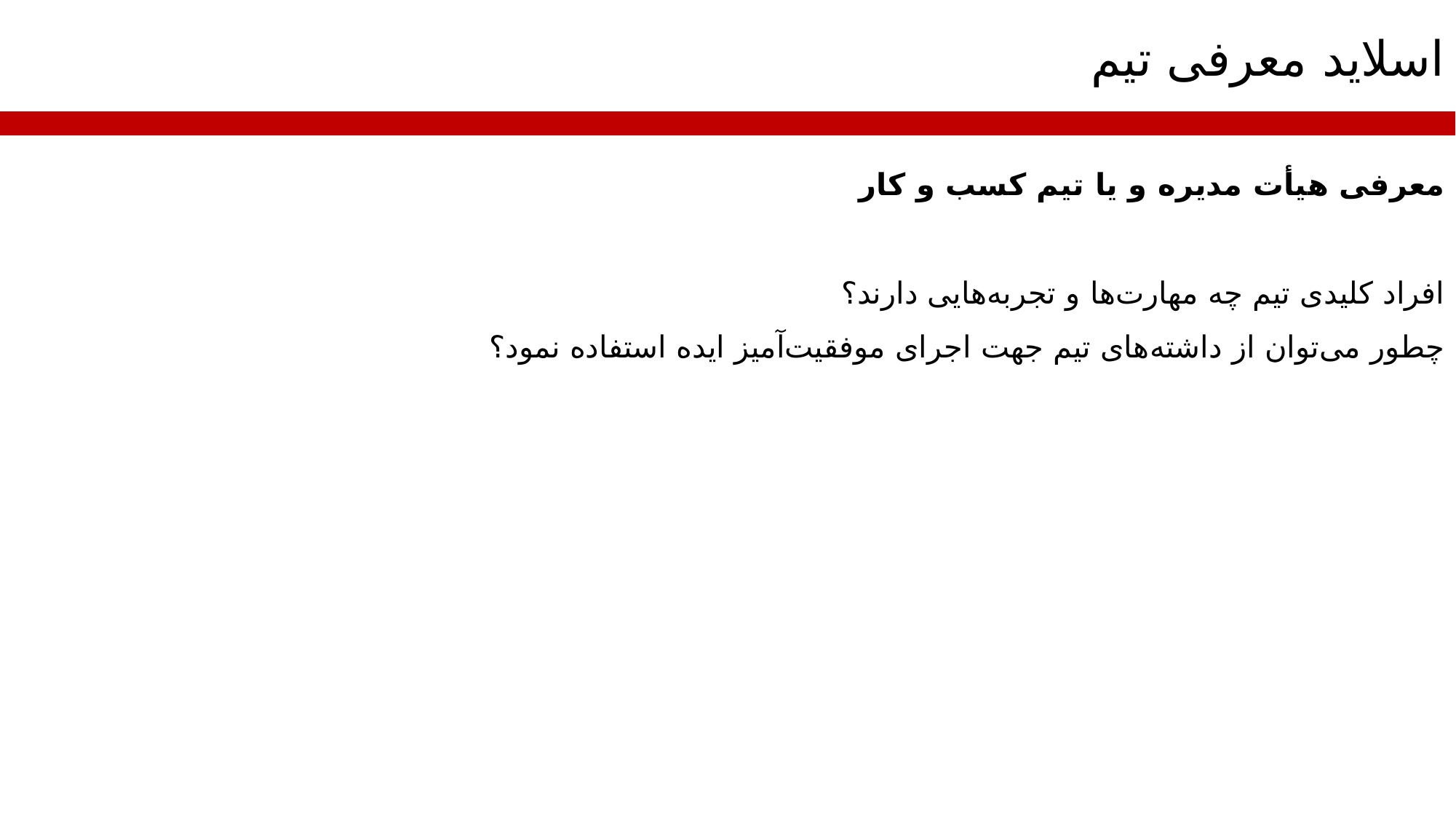

اسلاید معرفی تیم

معرفی هیأت مدیره و یا تیم کسب و کار

افراد کلیدی تیم چه مهارت‌ها و تجربه‌هایی دارند؟
چطور می‌توان از داشته‌های تیم جهت اجرای موفقیت‌آمیز ایده استفاده نمود؟